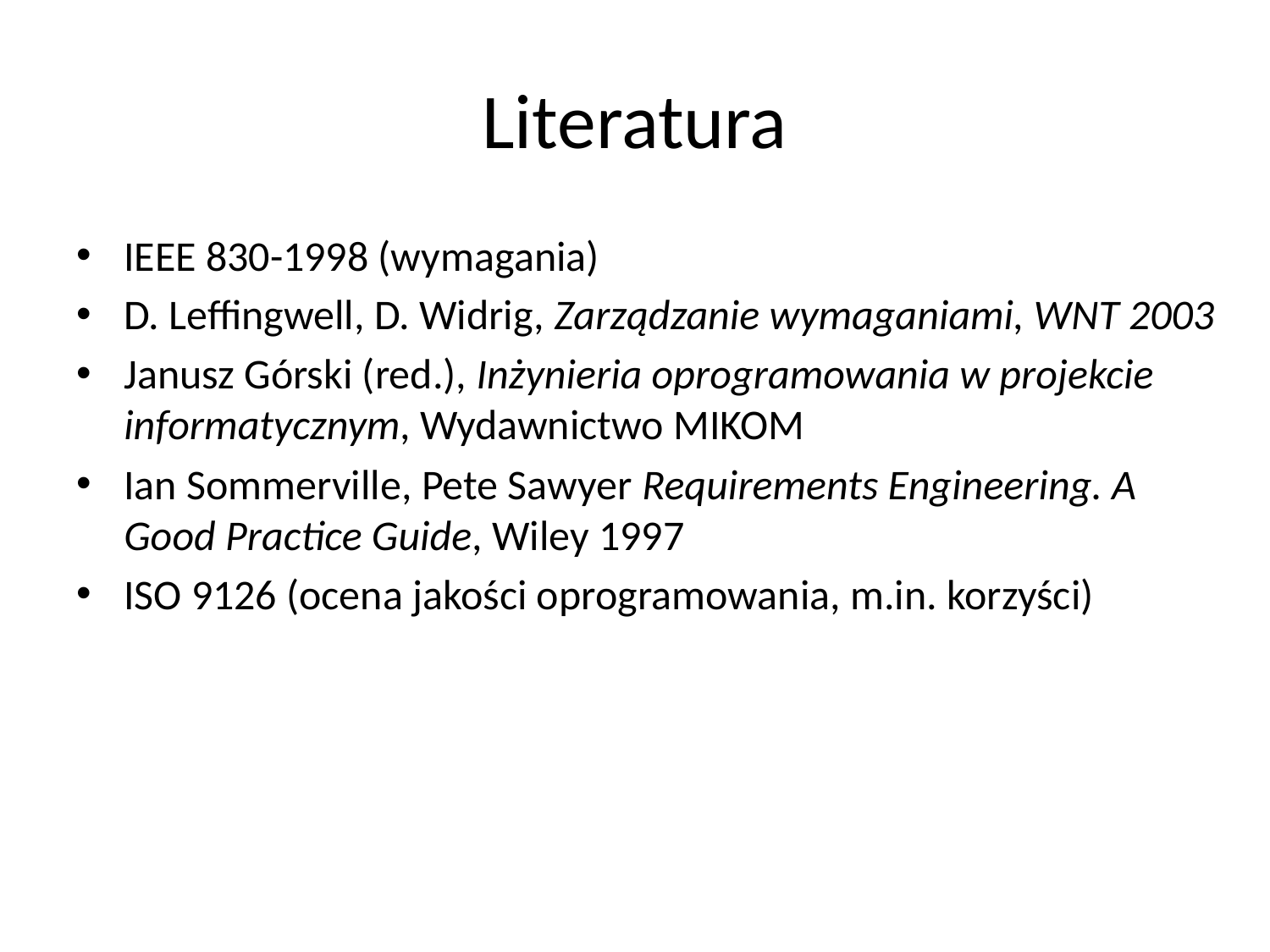

# Literatura
IEEE 830-1998 (wymagania)
D. Leffingwell, D. Widrig, Zarządzanie wymaganiami, WNT 2003
Janusz Górski (red.), Inżynieria oprogramowania w projekcie informatycznym, Wydawnictwo MIKOM
Ian Sommerville, Pete Sawyer Requirements Engineering. A Good Practice Guide, Wiley 1997
ISO 9126 (ocena jakości oprogramowania, m.in. korzyści)